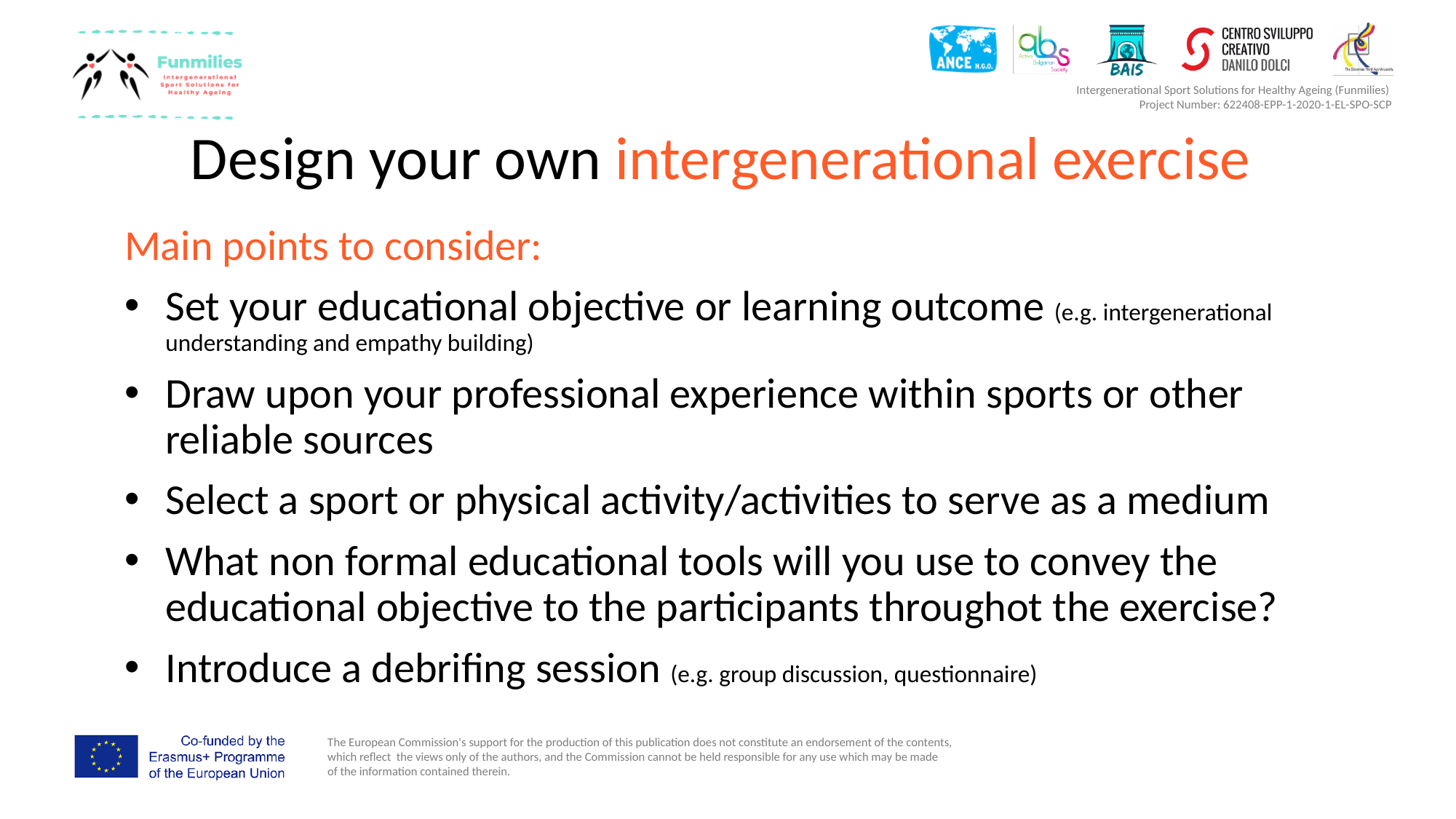

# Design your own intergenerational exercise
Main points to consider:
Set your educational objective or learning outcome (e.g. intergenerational understanding and empathy building)
Draw upon your professional experience within sports or other reliable sources
Select a sport or physical activity/activities to serve as a medium
What non formal educational tools will you use to convey the educational objective to the participants throughot the exercise?
Introduce a debrifing session (e.g. group discussion, questionnaire)